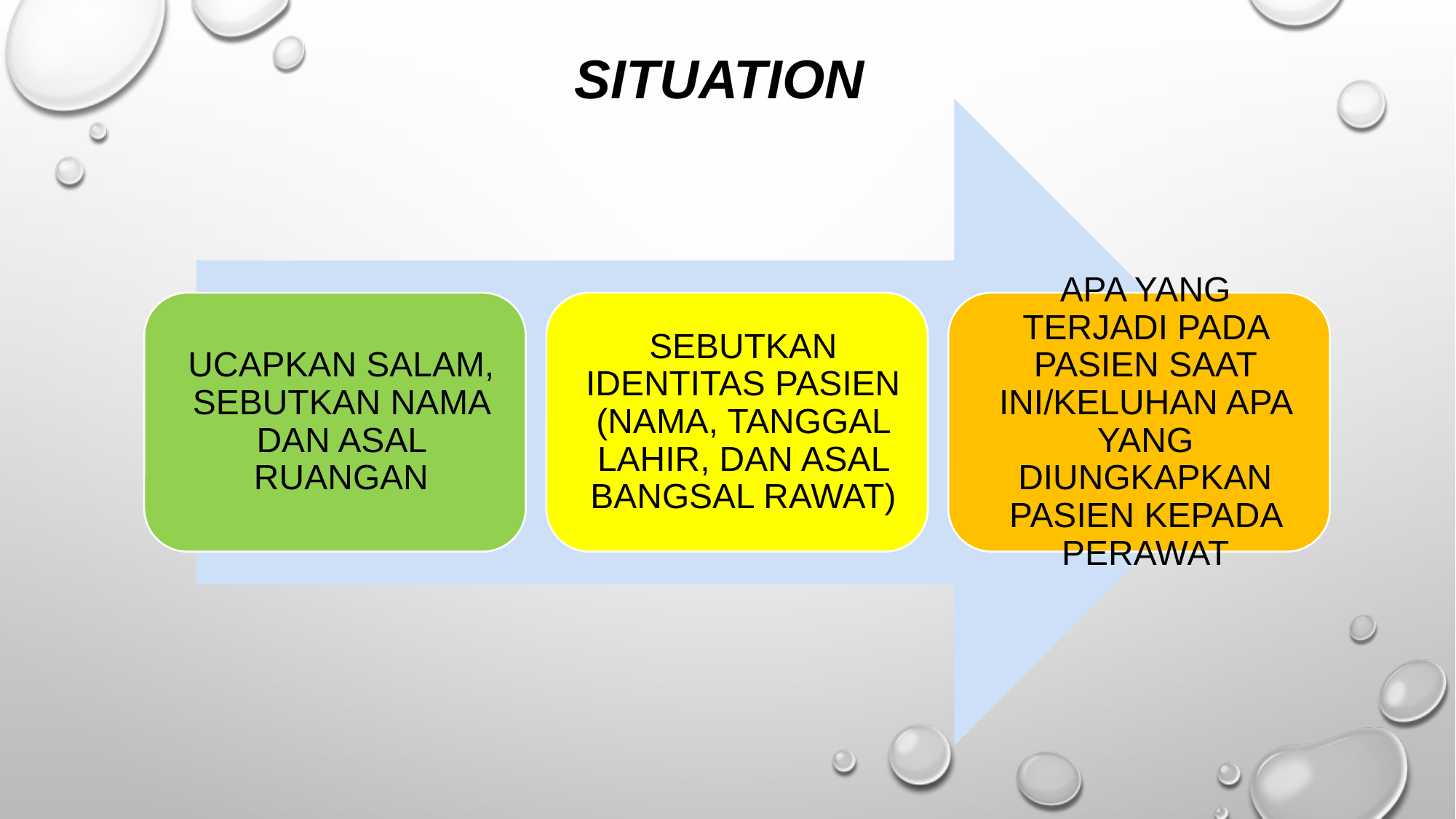

# situation
UCAPKAN SALAM, SEBUTKAN NAMA DAN ASAL RUANGAN
SEBUTKAN IDENTITAS PASIEN (NAMA, TANGGAL LAHIR, DAN ASAL BANGSAL RAWAT)
APA YANG TERJADI PADA PASIEN SAAT INI/KELUHAN APA YANG DIUNGKAPKAN PASIEN KEPADA PERAWAT